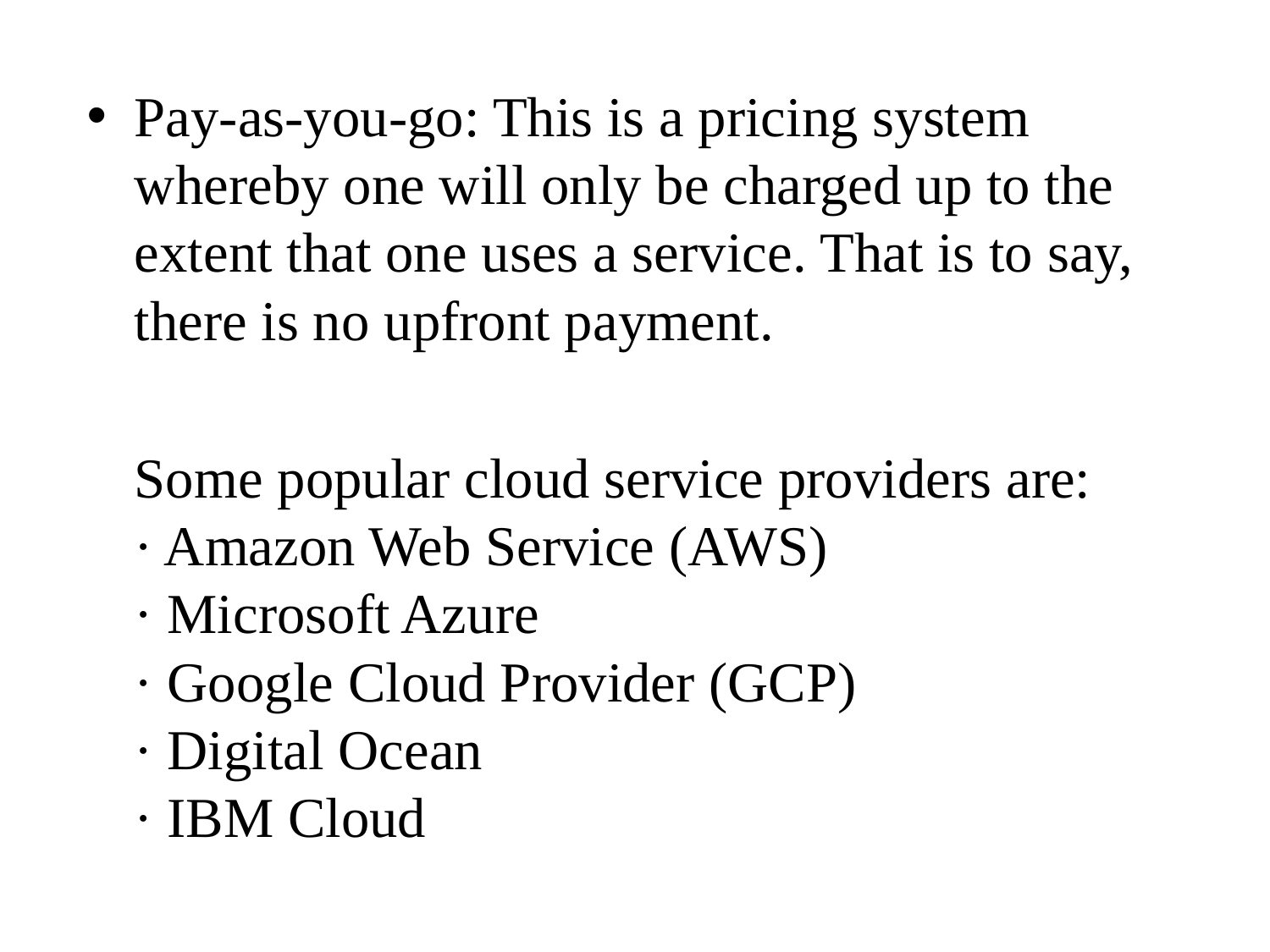

Pay-as-you-go: This is a pricing system whereby one will only be charged up to the extent that one uses a service. That is to say, there is no upfront payment.

	Some popular cloud service providers are:
· Amazon Web Service (AWS)
· Microsoft Azure
· Google Cloud Provider (GCP)
· Digital Ocean
· IBM Cloud